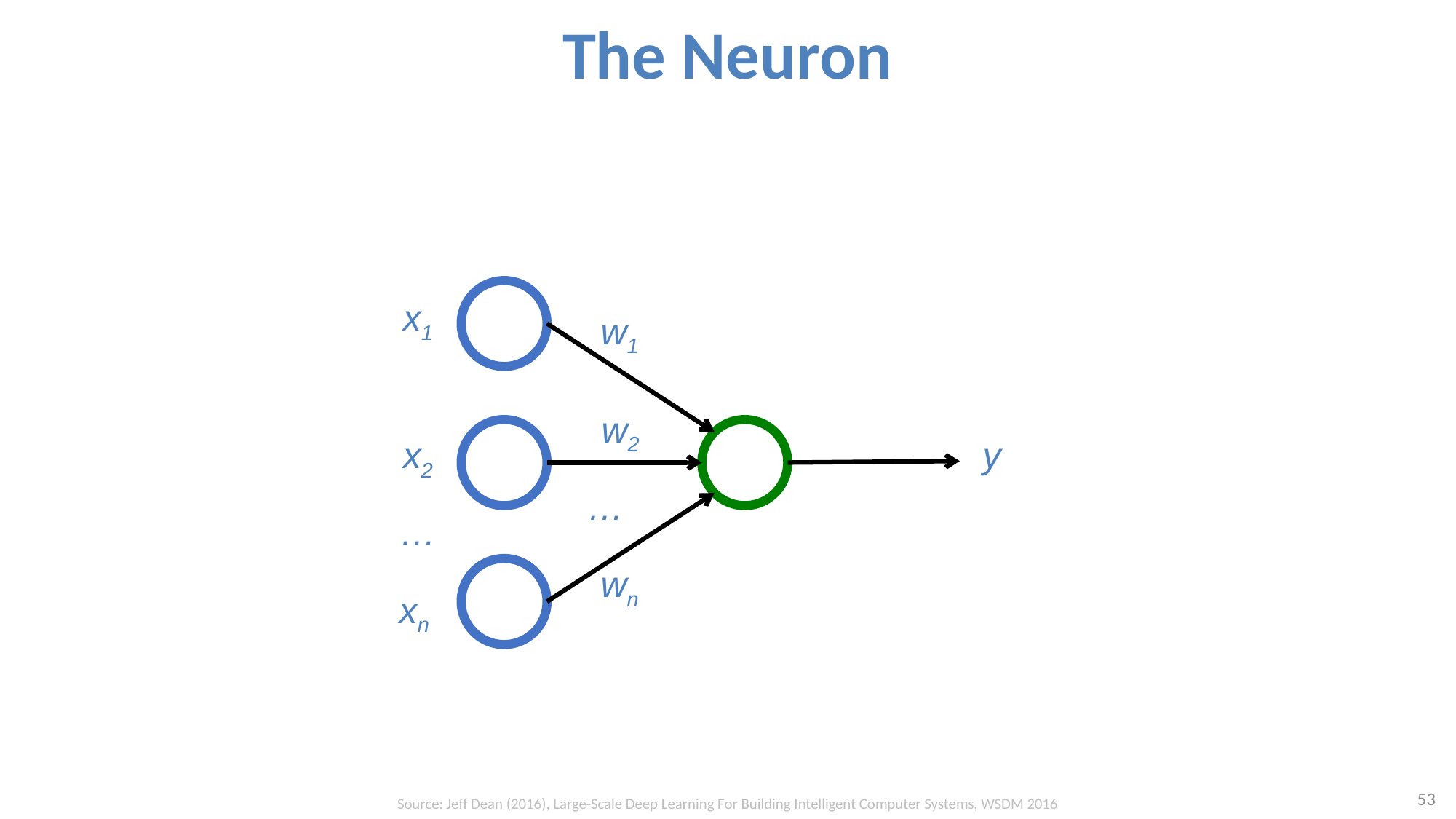

# The Neuron

x1
w1
w2

x2
y
…
…
wn

xn
53
Source: Jeff Dean (2016), Large-Scale Deep Learning For Building Intelligent Computer Systems, WSDM 2016